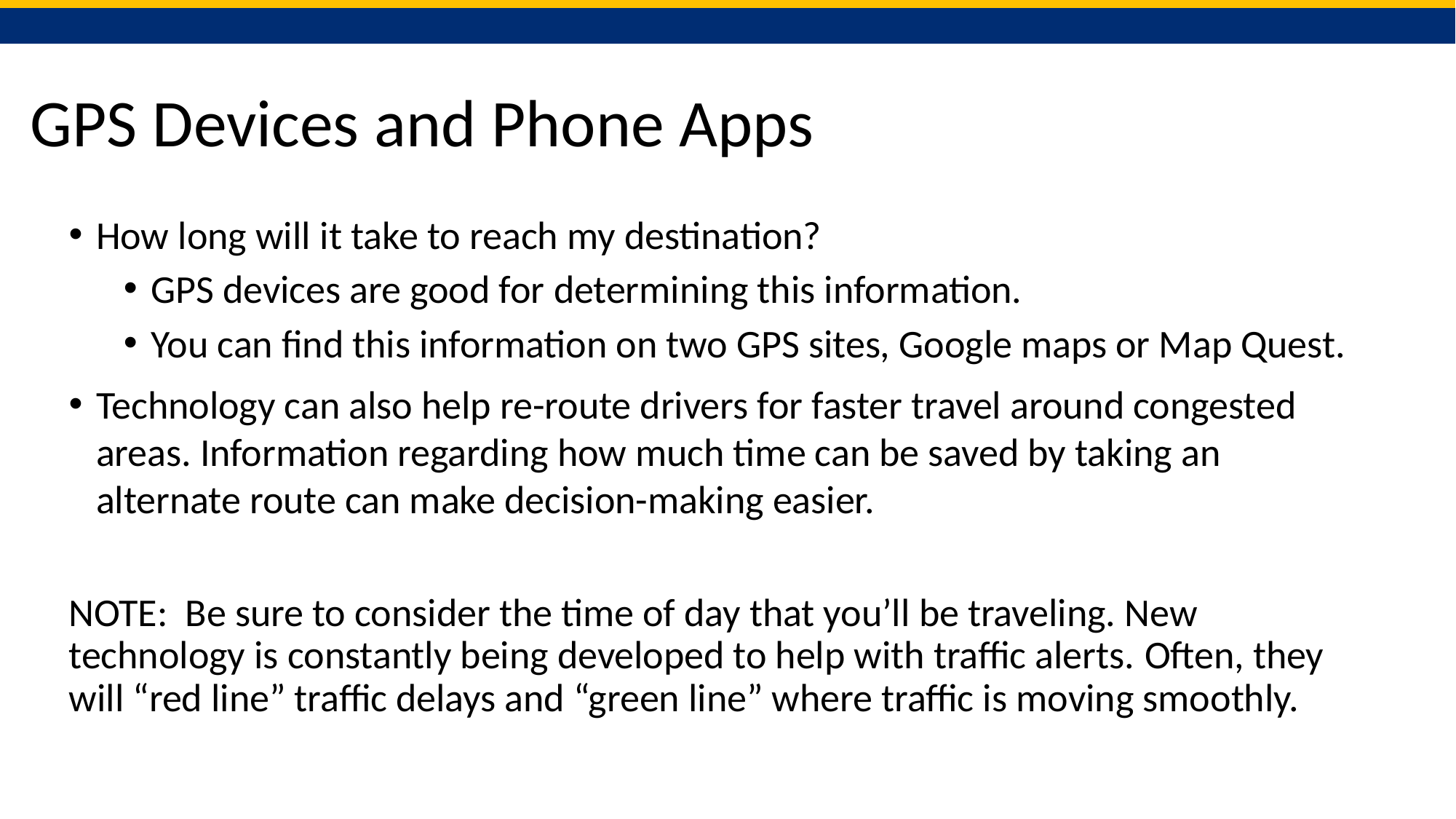

# GPS Devices and Phone Apps
How long will it take to reach my destination?
GPS devices are good for determining this information.
You can find this information on two GPS sites, Google maps or Map Quest.
Technology can also help re-route drivers for faster travel around congested areas. Information regarding how much time can be saved by taking an alternate route can make decision-making easier.

NOTE:  Be sure to consider the time of day that you’ll be traveling. New technology is constantly being developed to help with traffic alerts. Often, they will “red line” traffic delays and “green line” where traffic is moving smoothly.